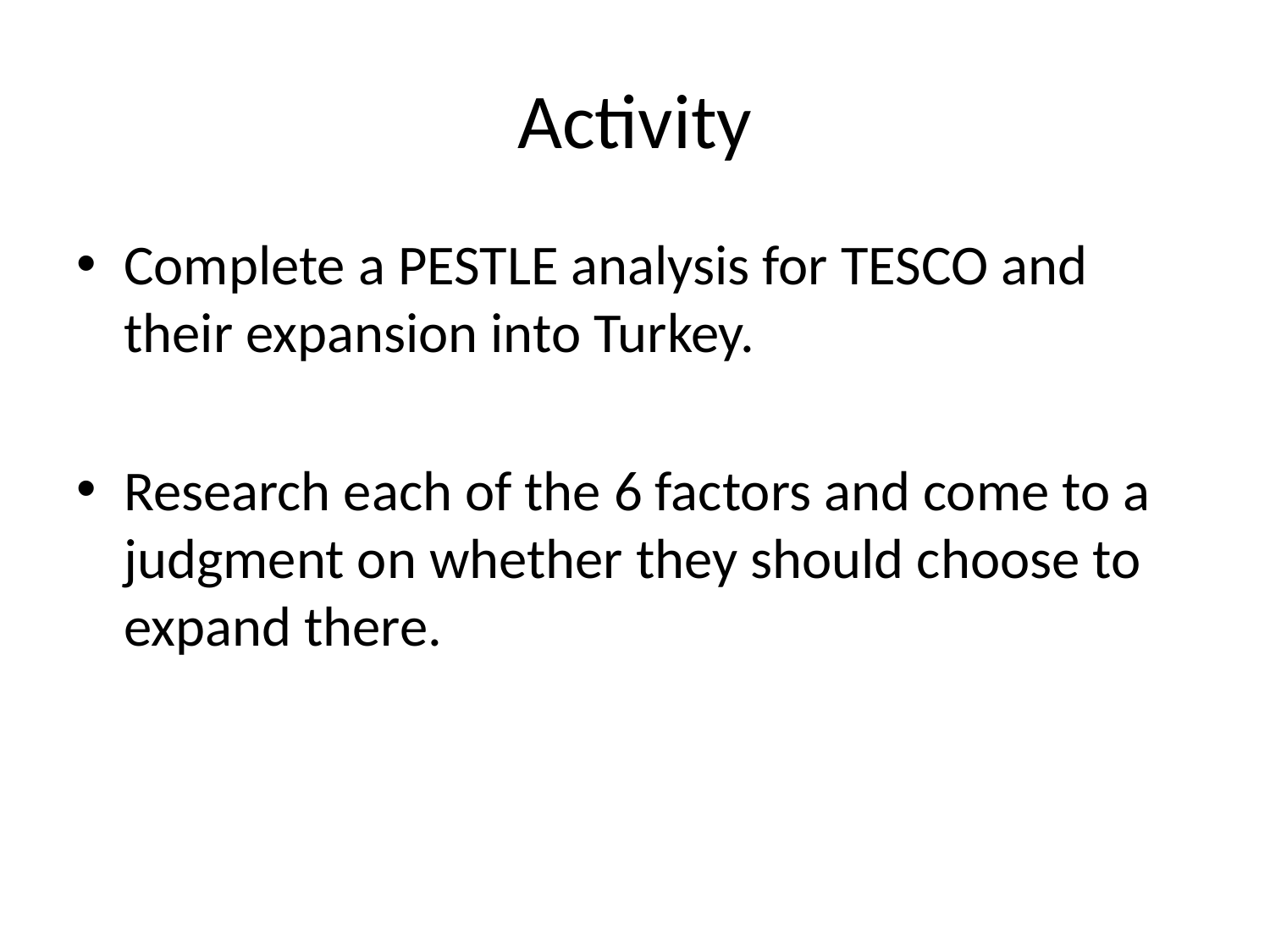

# Activity
Complete a PESTLE analysis for TESCO and their expansion into Turkey.

Research each of the 6 factors and come to a judgment on whether they should choose to expand there.